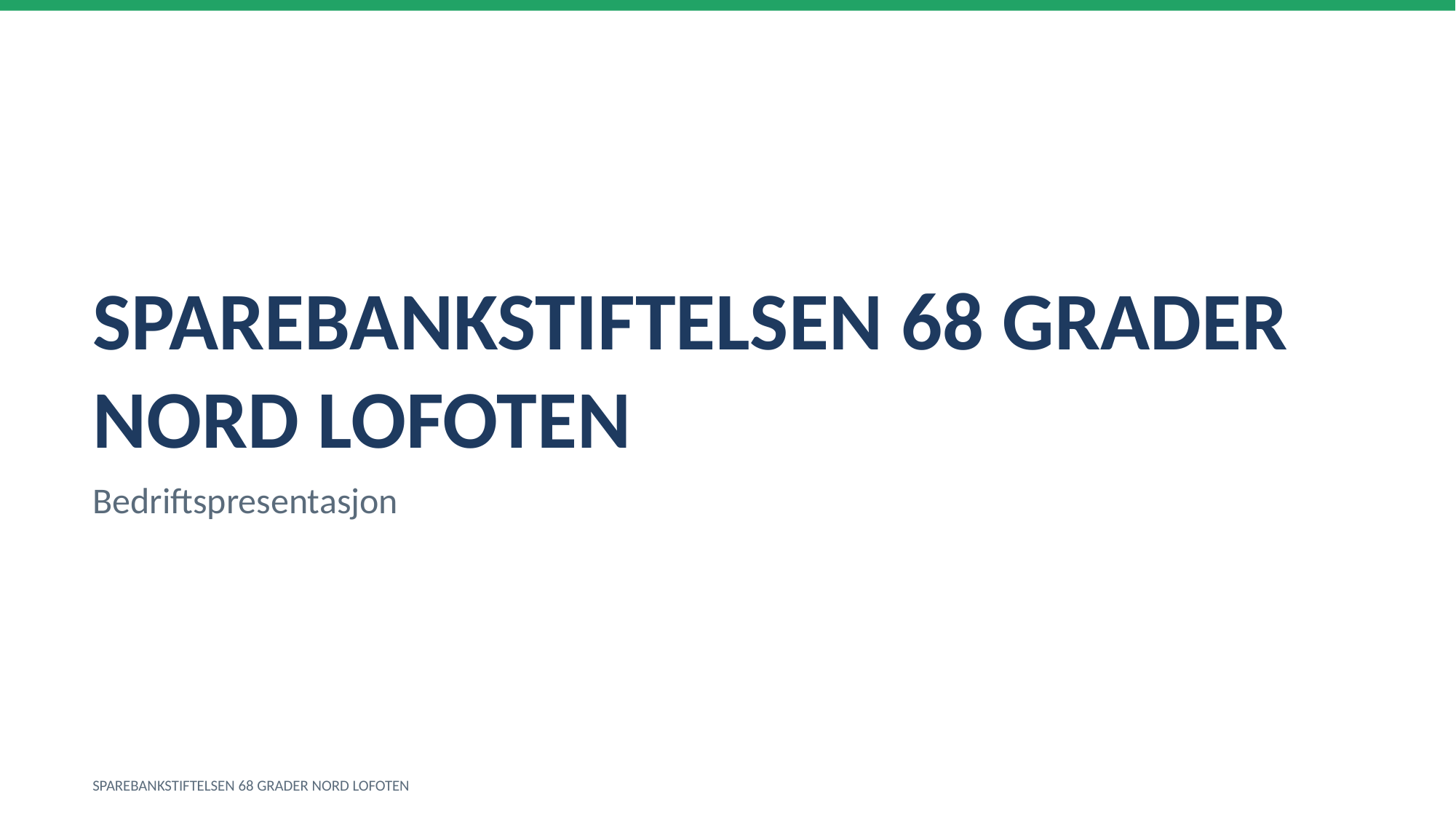

SPAREBANKSTIFTELSEN 68 GRADER NORD LOFOTEN
Bedriftspresentasjon
SPAREBANKSTIFTELSEN 68 GRADER NORD LOFOTEN